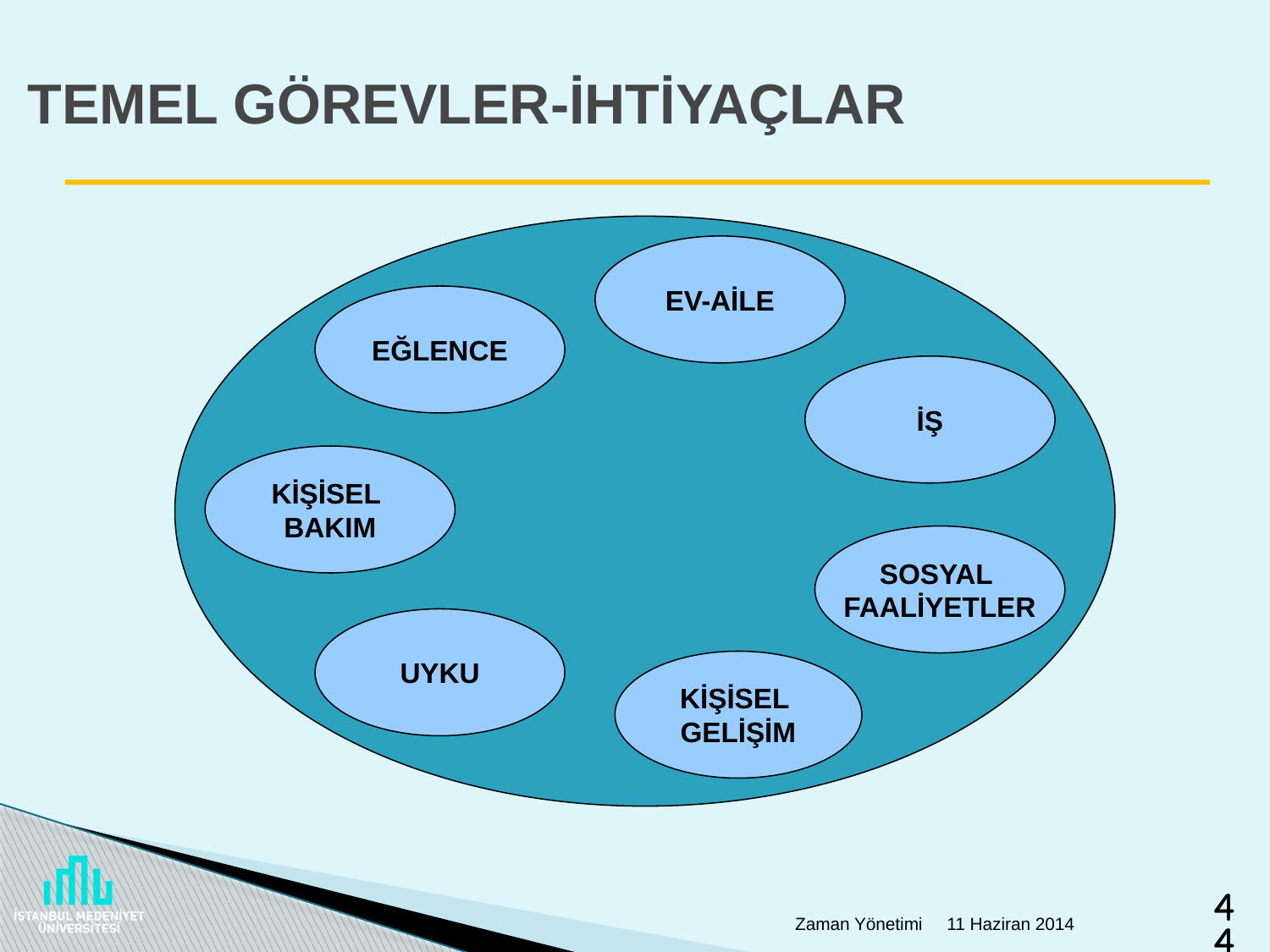

# TEMEL GÖREVLER-İHTİYAÇLAR

EV-AİLE
EĞLENCE
İŞ
KİŞİSEL
BAKIM
SOSYAL
FAALİYETLER
UYKU
KİŞİSEL
GELİŞİM

Zaman Yönetimi
11 Haziran 2014
44